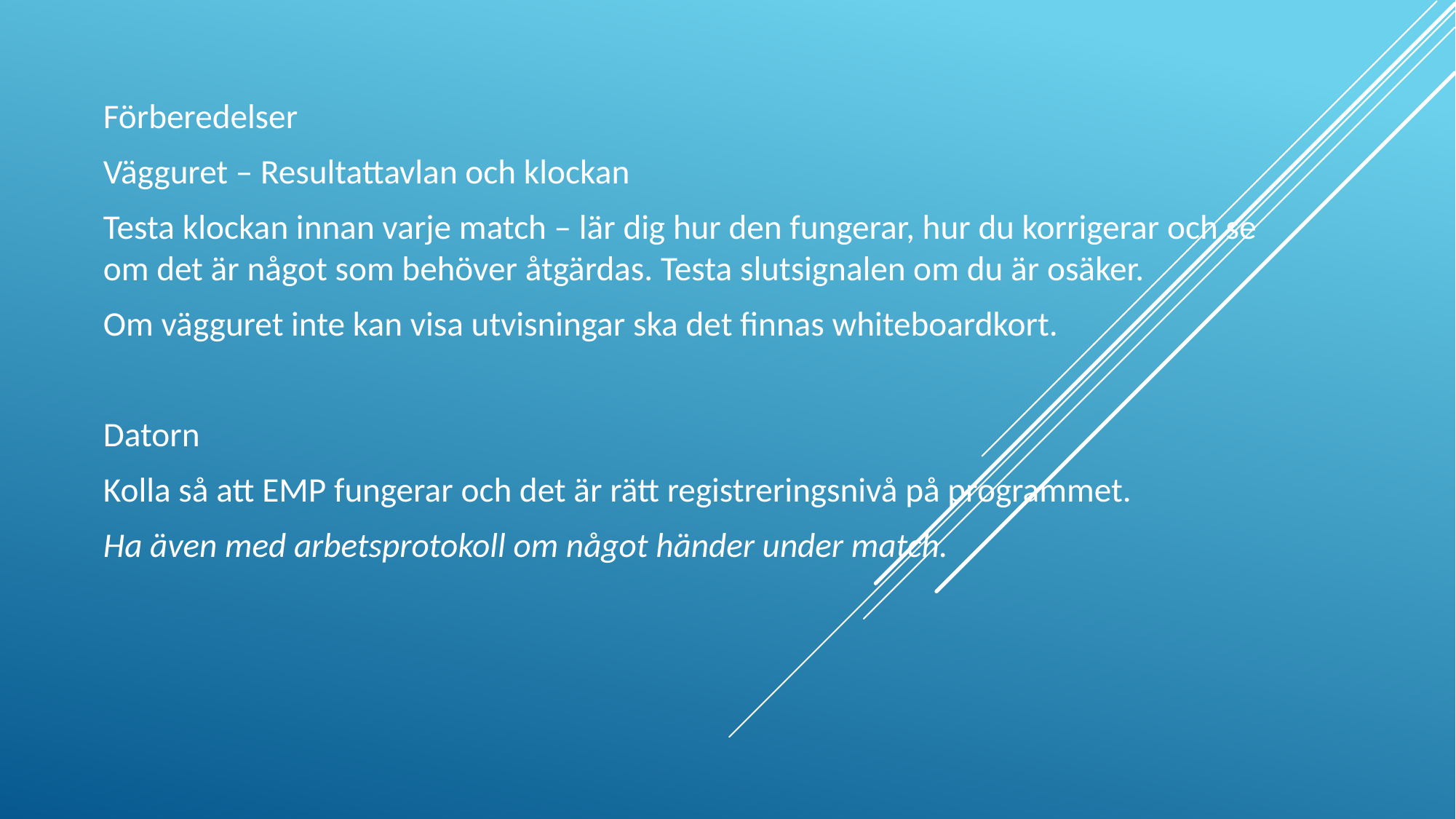

Förberedelser
Vägguret – Resultattavlan och klockan
Testa klockan innan varje match – lär dig hur den fungerar, hur du korrigerar och se om det är något som behöver åtgärdas. Testa slutsignalen om du är osäker.
Om vägguret inte kan visa utvisningar ska det finnas whiteboardkort.

Datorn
Kolla så att EMP fungerar och det är rätt registreringsnivå på programmet.
Ha även med arbetsprotokoll om något händer under match.